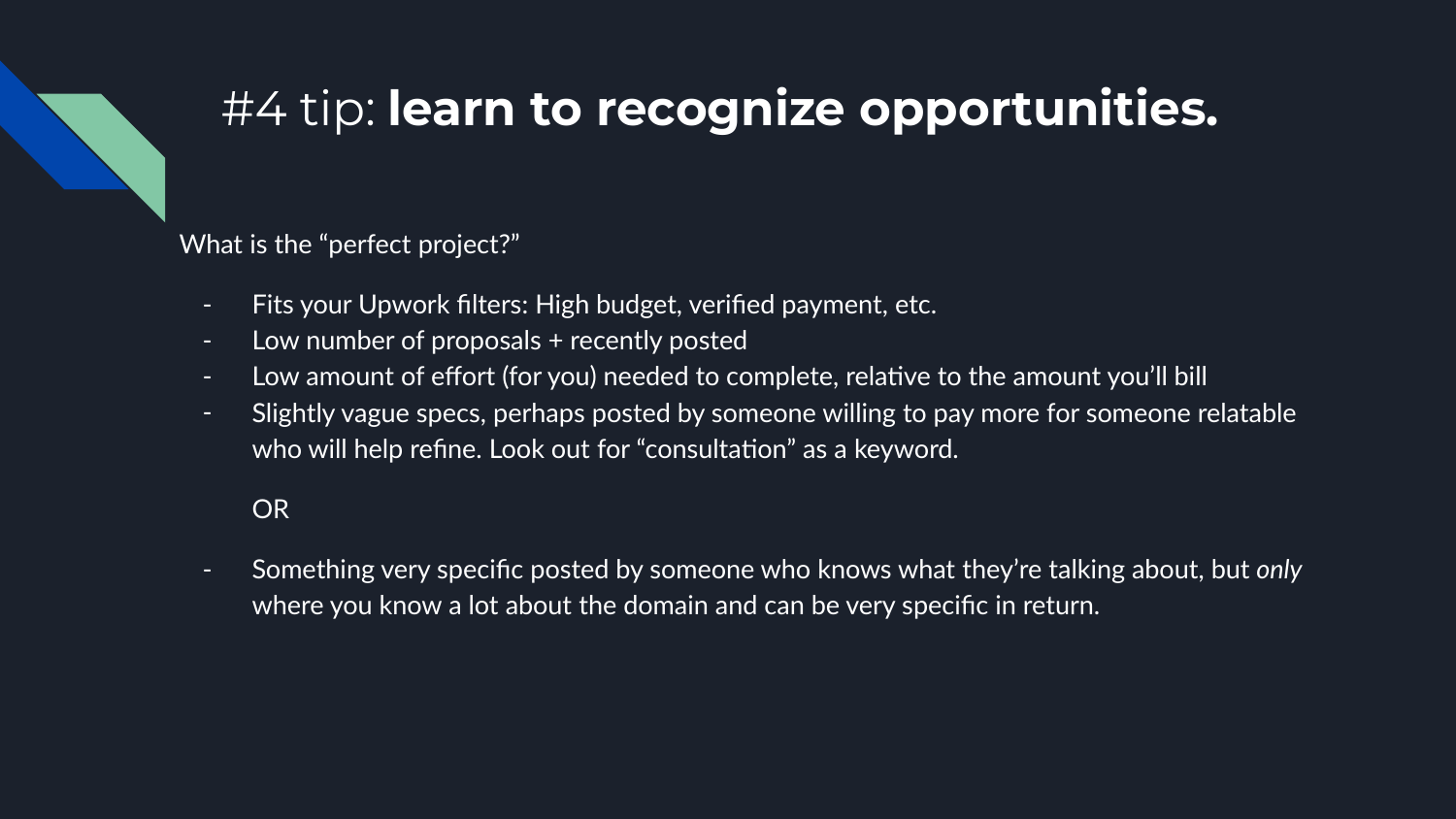

# #4 tip: learn to recognize opportunities.
What is the “perfect project?”
Fits your Upwork filters: High budget, verified payment, etc.
Low number of proposals + recently posted
Low amount of effort (for you) needed to complete, relative to the amount you’ll bill
Slightly vague specs, perhaps posted by someone willing to pay more for someone relatable who will help refine. Look out for “consultation” as a keyword.
OR
Something very specific posted by someone who knows what they’re talking about, but only where you know a lot about the domain and can be very specific in return.